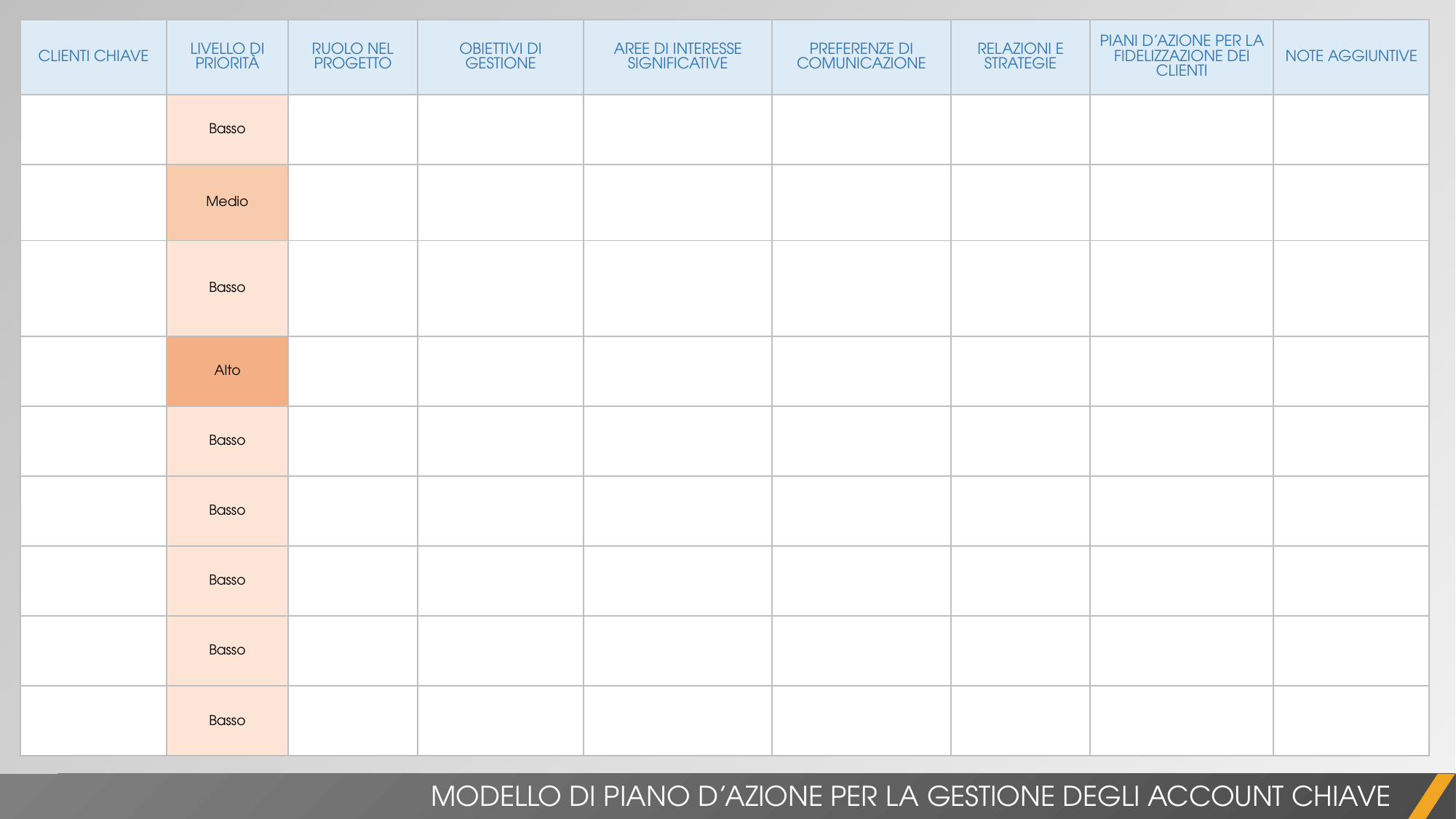

| CLIENTI CHIAVE | LIVELLO DI PRIORITÀ | RUOLO NEL PROGETTO | OBIETTIVI DI GESTIONE | AREE DI INTERESSE SIGNIFICATIVE | PREFERENZE DI COMUNICAZIONE | RELAZIONI E STRATEGIE | PIANI D’AZIONE PER LA FIDELIZZAZIONE DEI CLIENTI | NOTE AGGIUNTIVE |
| --- | --- | --- | --- | --- | --- | --- | --- | --- |
|  | Basso |  |  |  |  |  |  |  |
|  | Medio |  |  |  |  |  |  |  |
|  | Basso |  |  |  |  |  |  |  |
|  | Alto |  |  |  |  |  |  |  |
|  | Basso |  |  |  |  |  |  |  |
|  | Basso |  |  |  |  |  |  |  |
|  | Basso |  |  |  |  |  |  |  |
|  | Basso |  |  |  |  |  |  |  |
|  | Basso |  |  |  |  |  |  |  |
MODELLO DI PIANO D’AZIONE PER LA GESTIONE DEGLI ACCOUNT CHIAVE
REPORT DI PROGETTO